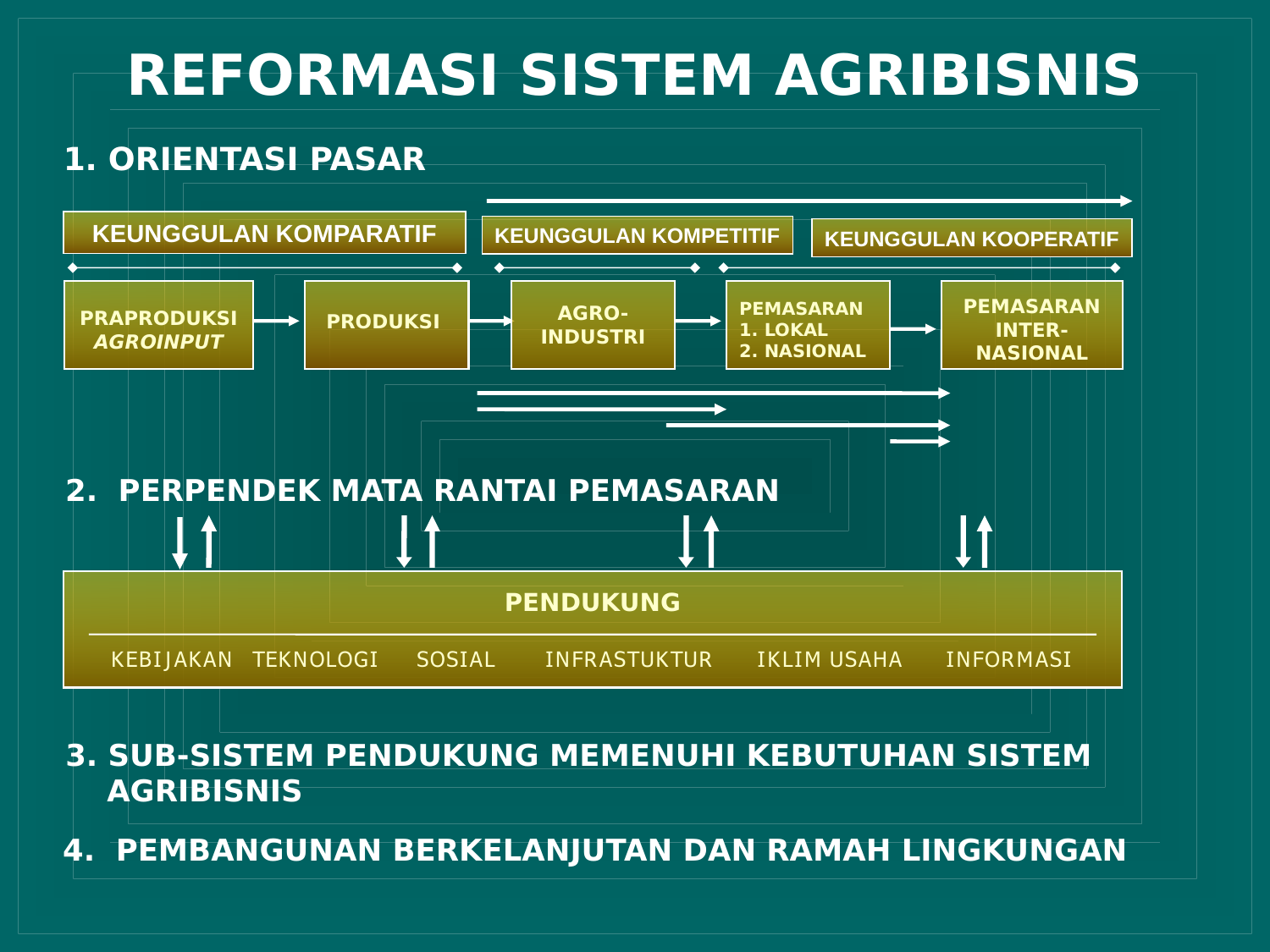

# REFORMASI SISTEM AGRIBISNIS
1. ORIENTASI PASAR

KEUNGGULAN KOMPARATIF
KEUNGGULAN KOMPETITIF
KEUNGGULAN KOOPERATIF

PEMASARAN
INTER-
NASIONAL
PEMASARAN
1. LOKAL
2. NASIONAL
AGRO-
INDUSTRI
PRAPRODUKSI
AGROINPUT
PRODUKSI

2.  PERPENDEK MATA RANTAI PEMASARAN

PENDUKUNG

KEBIJAKAN   TEKNOLOGI      SOSIAL        INFRASTUKTUR       IKLIM USAHA       INFORMASI

3. SUB-SISTEM PENDUKUNG MEMENUHI KEBUTUHAN SISTEM
    AGRIBISNIS
4.  PEMBANGUNAN BERKELANJUTAN DAN RAMAH LINGKUNGAN